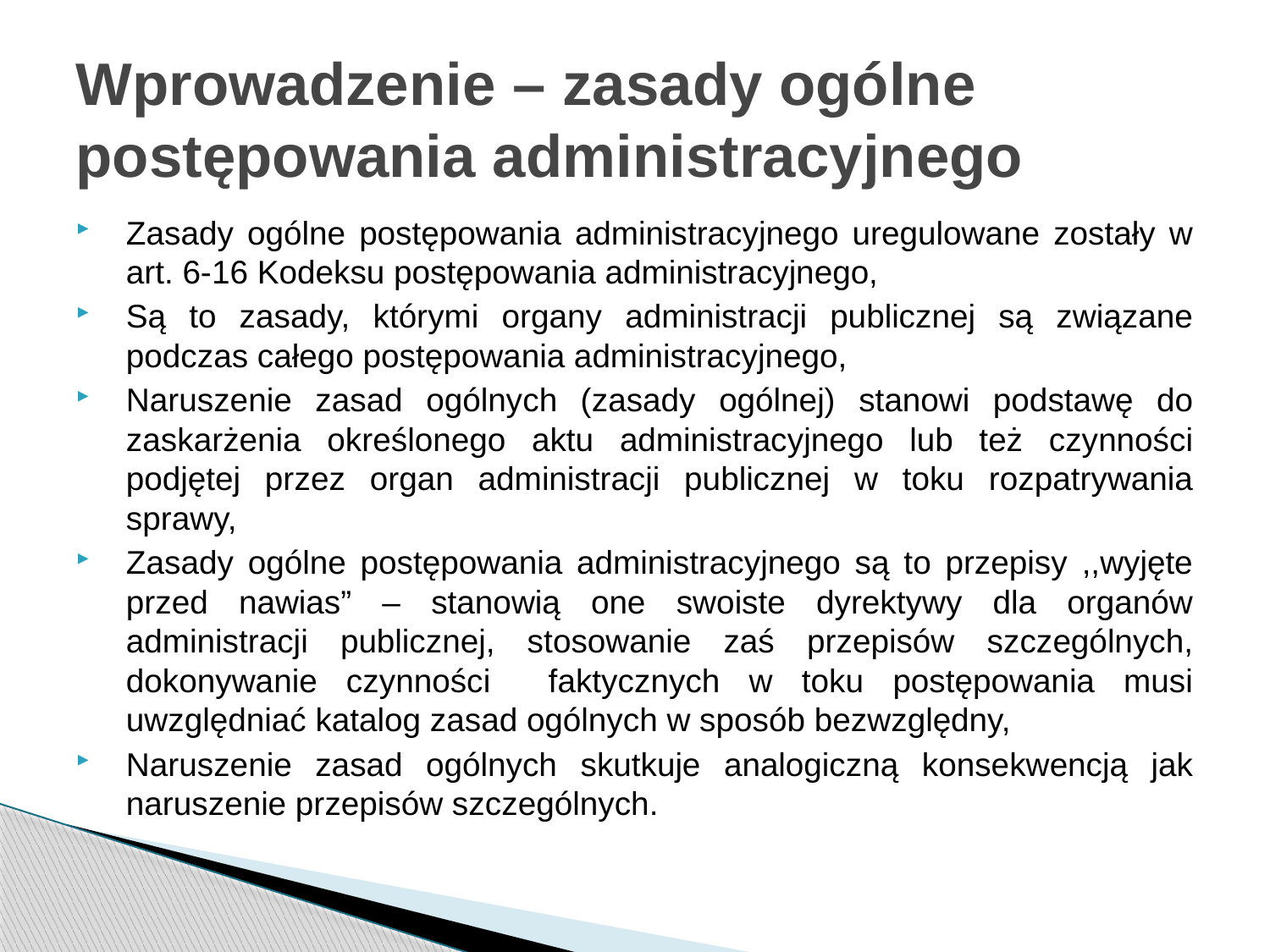

# Wprowadzenie – zasady ogólne postępowania administracyjnego
Zasady ogólne postępowania administracyjnego uregulowane zostały w art. 6-16 Kodeksu postępowania administracyjnego,
Są to zasady, którymi organy administracji publicznej są związane podczas całego postępowania administracyjnego,
Naruszenie zasad ogólnych (zasady ogólnej) stanowi podstawę do zaskarżenia określonego aktu administracyjnego lub też czynności podjętej przez organ administracji publicznej w toku rozpatrywania sprawy,
Zasady ogólne postępowania administracyjnego są to przepisy ,,wyjęte przed nawias” – stanowią one swoiste dyrektywy dla organów administracji publicznej, stosowanie zaś przepisów szczególnych, dokonywanie czynności  faktycznych w toku postępowania musi uwzględniać katalog zasad ogólnych w sposób bezwzględny,
Naruszenie zasad ogólnych skutkuje analogiczną konsekwencją jak naruszenie przepisów szczególnych.